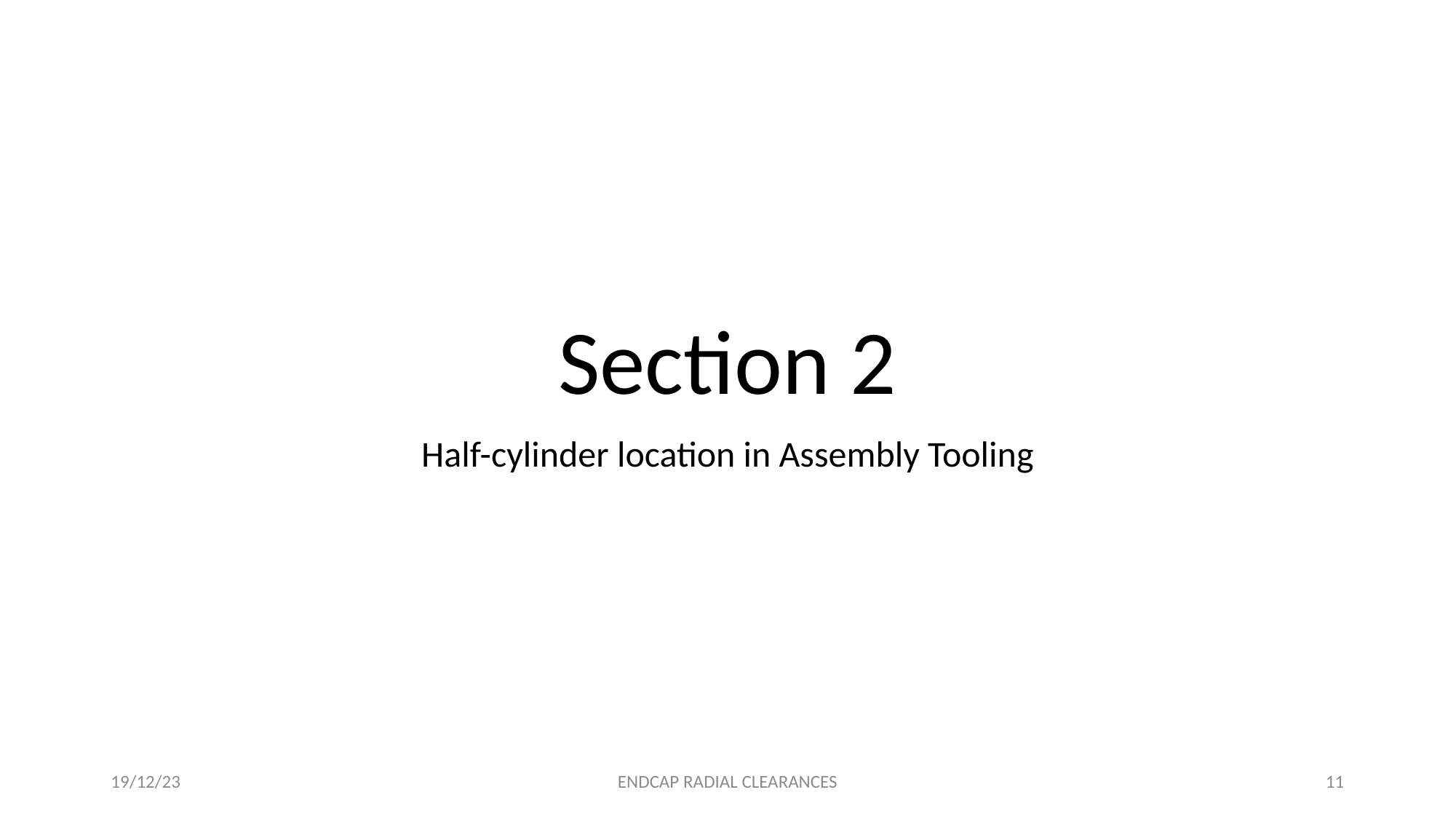

# Section 2
Half-cylinder location in Assembly Tooling

19/12/23
ENDCAP RADIAL CLEARANCES
11